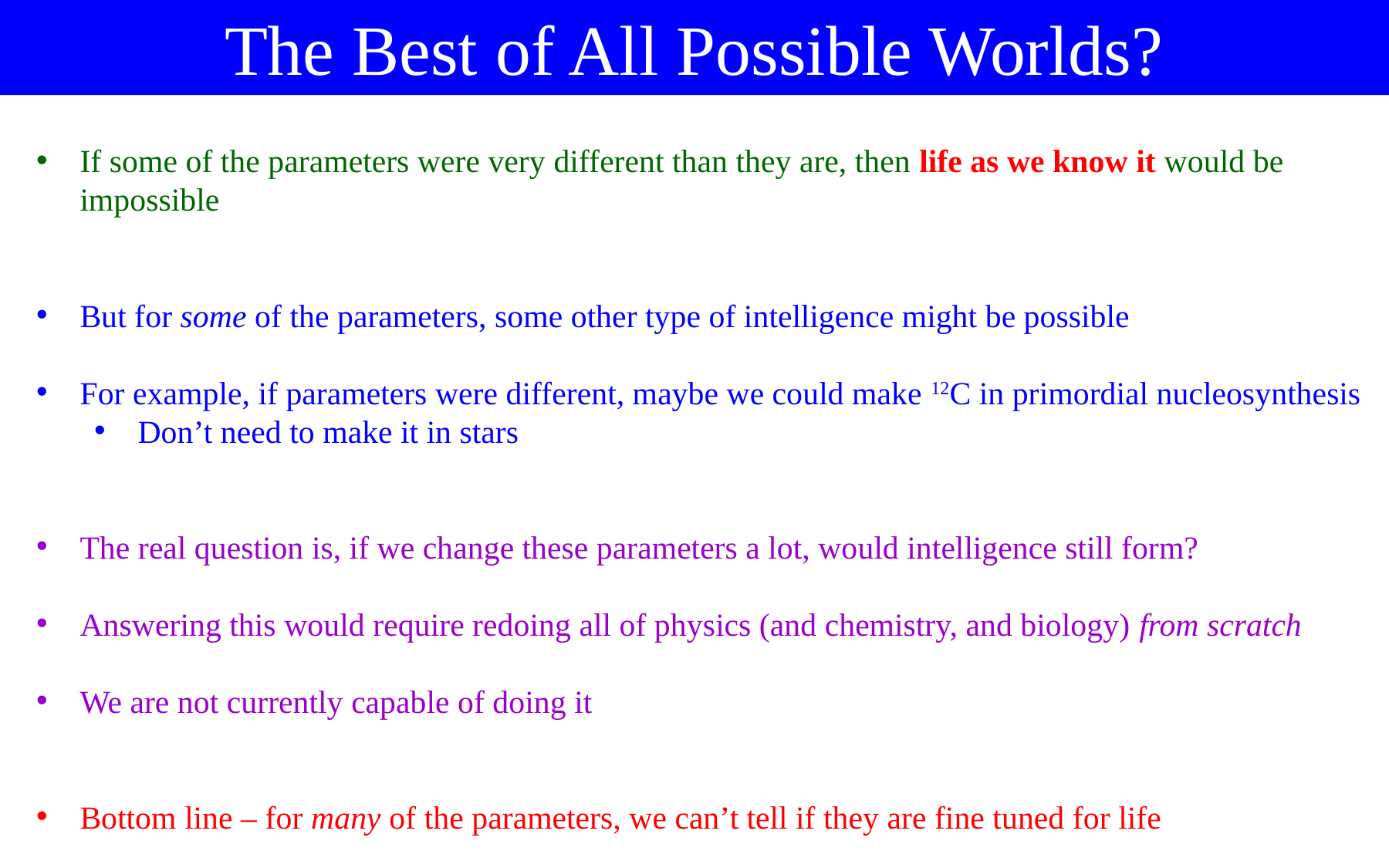

The Best of All Possible Worlds?
If some of the parameters were very different than they are, then life as we know it would be impossible

But for some of the parameters, some other type of intelligence might be possible

For example, if parameters were different, maybe we could make 12C in primordial nucleosynthesis
Don’t need to make it in stars

The real question is, if we change these parameters a lot, would intelligence still form?

Answering this would require redoing all of physics (and chemistry, and biology) from scratch

We are not currently capable of doing it

Bottom line – for many of the parameters, we can’t tell if they are fine tuned for life